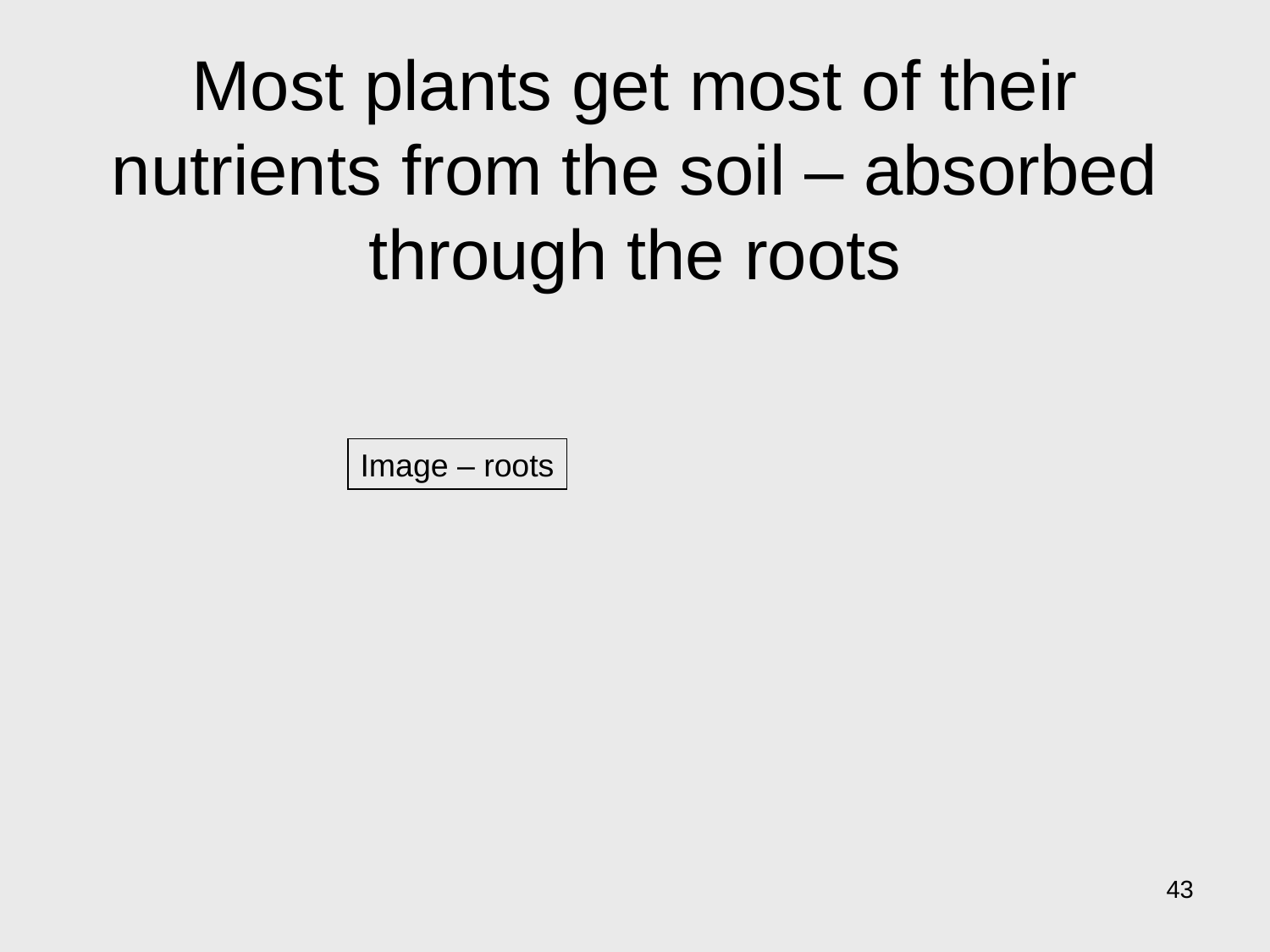

# Most plants get most of their nutrients from the soil – absorbed through the roots
Image – roots
43